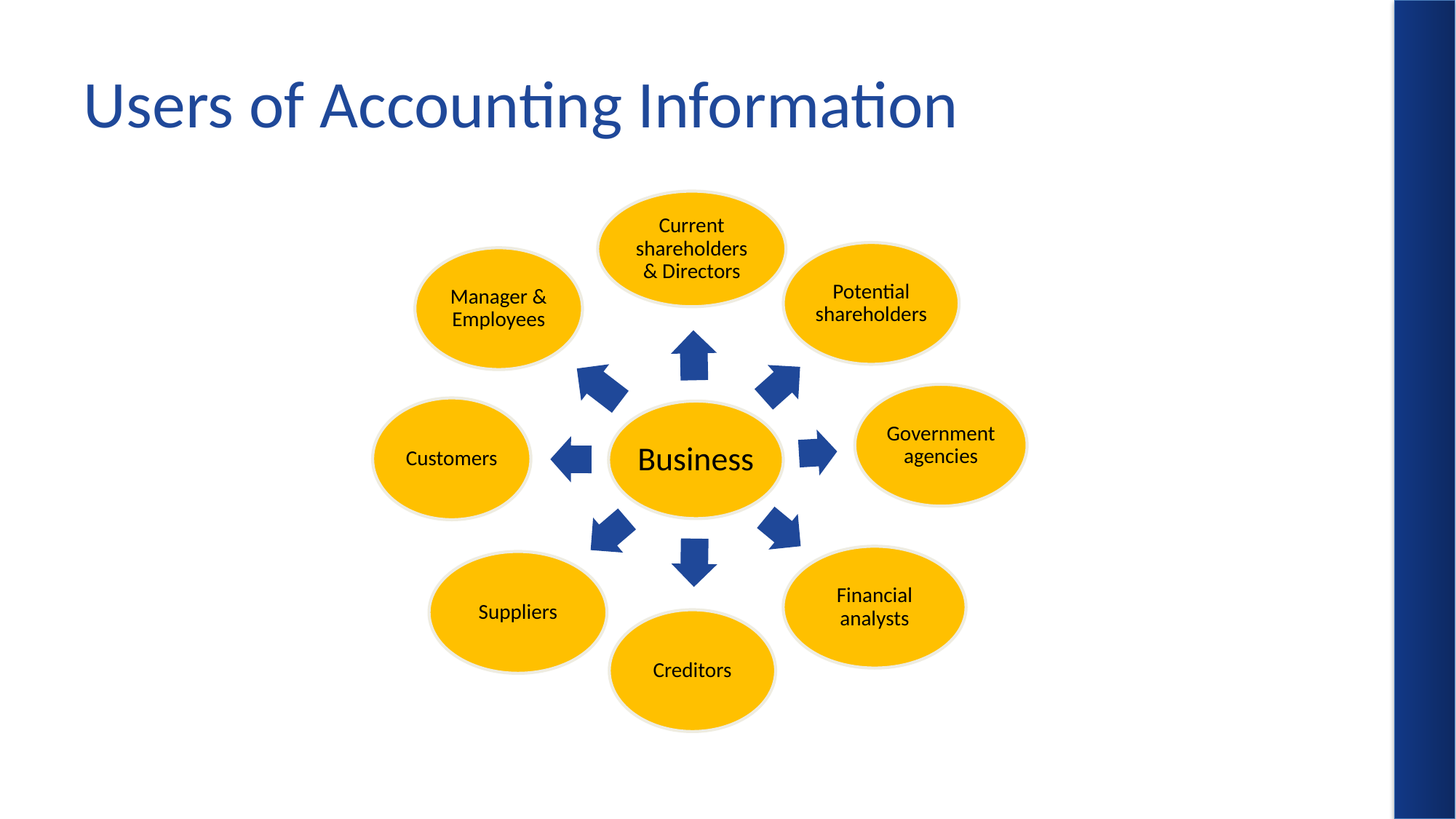

# Users of Accounting Information
Business

Current shareholders & Directors

Potential shareholders

Government agencies

Financial analysts

Creditors

Suppliers

Customers

Manager & Employees